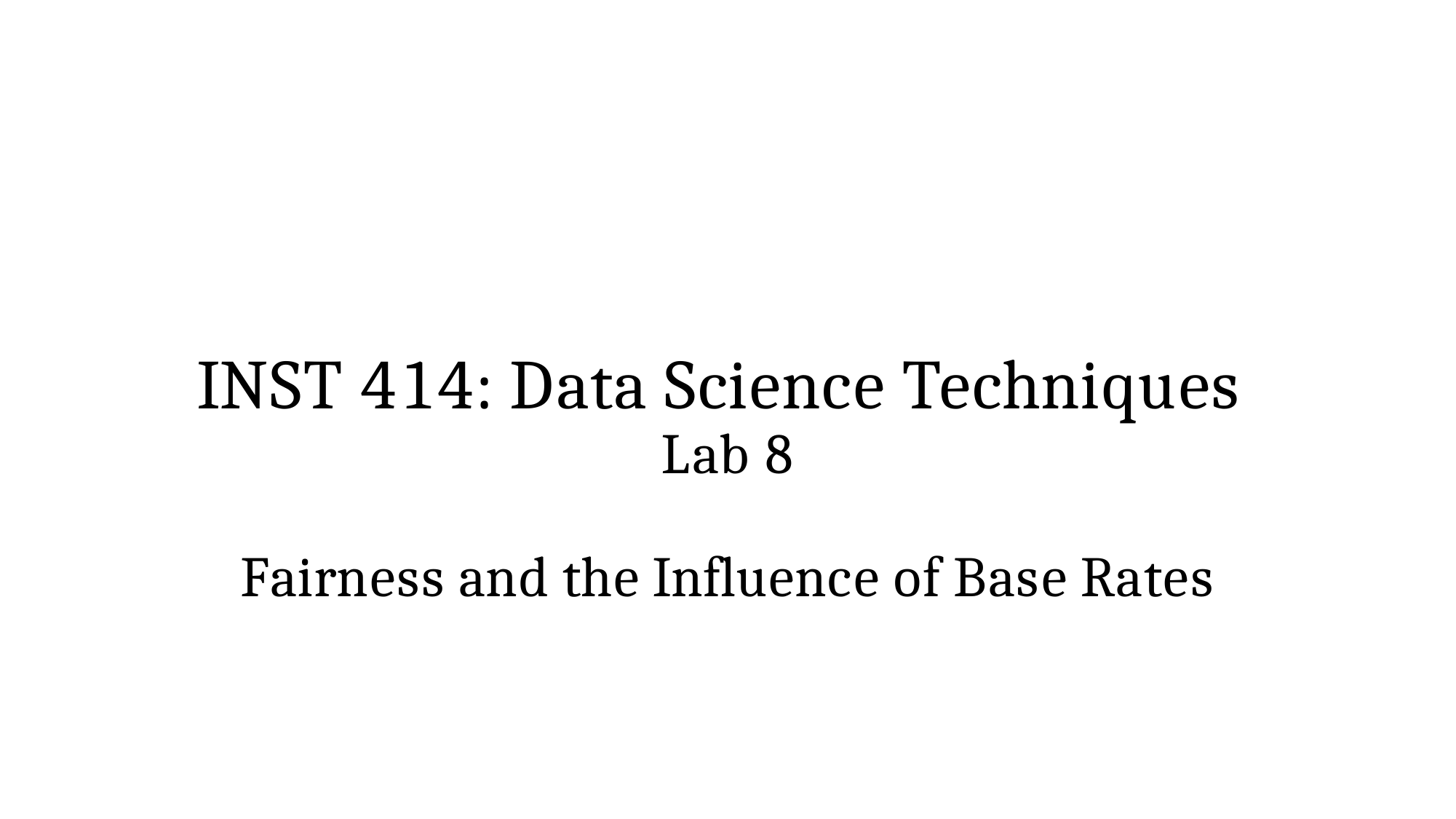

# INST 414: Data Science Techniques Lab 8 Fairness and the Influence of Base Rates